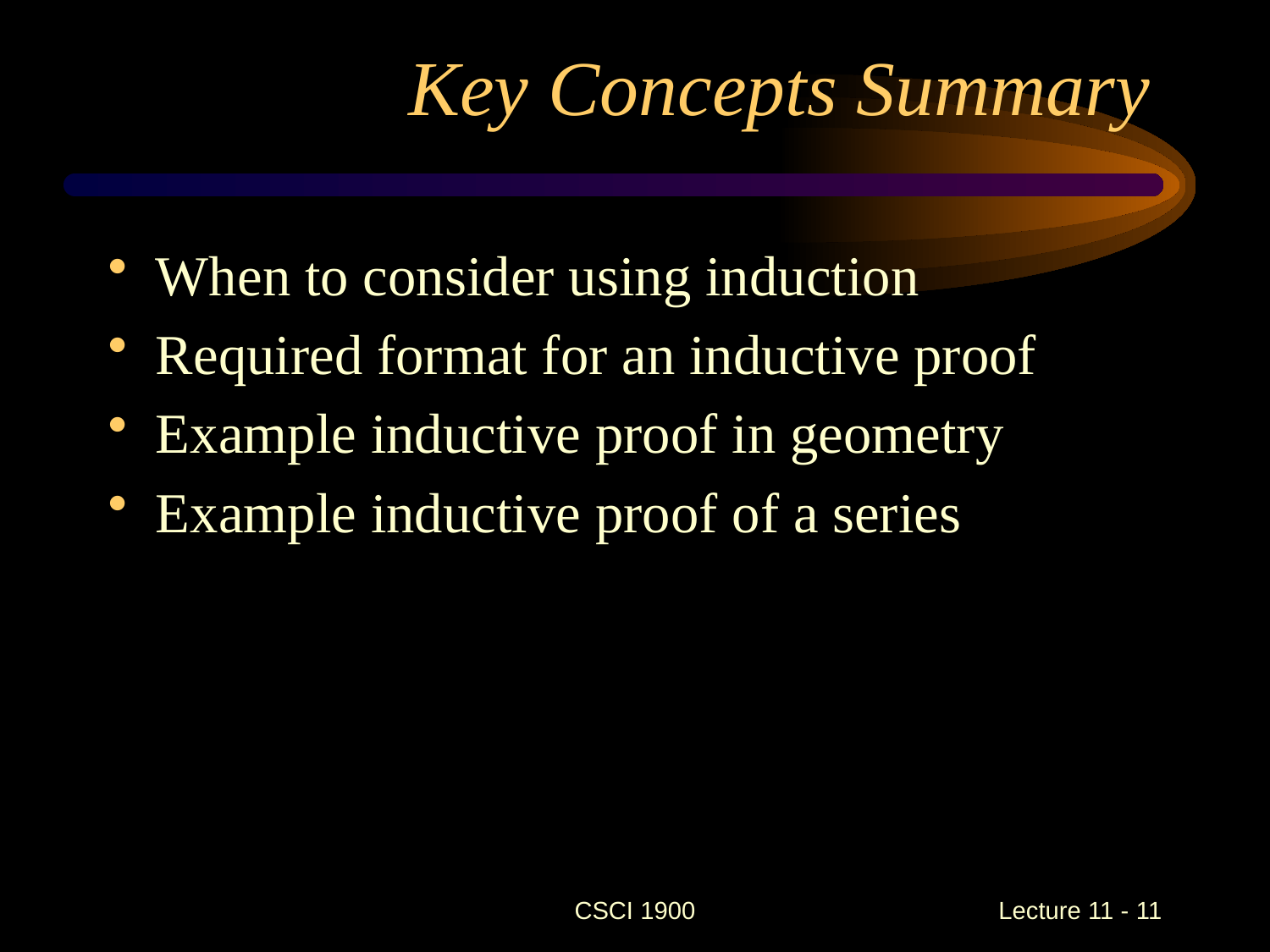

# Key Concepts Summary
When to consider using induction
Required format for an inductive proof
Example inductive proof in geometry
Example inductive proof of a series

CSCI 1900
 Lecture 11 - 11